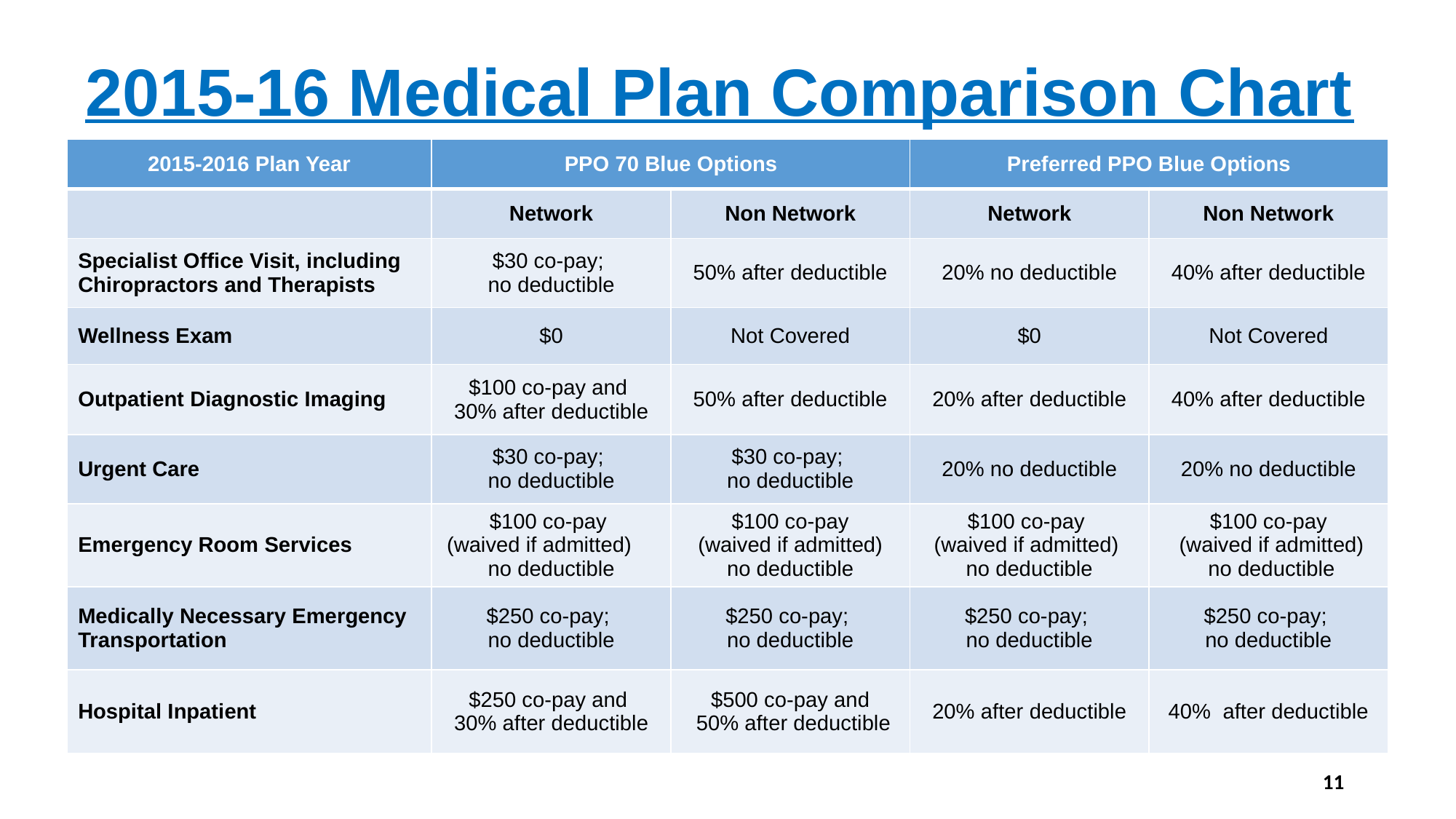

2015-16 Medical Plan Comparison Chart
| 2015-2016 Plan Year | PPO 70 Blue Options |  | Preferred PPO Blue Options |  |
| --- | --- | --- | --- | --- |
|  | Network | Non Network | Network | Non Network |
| Specialist Office Visit, including Chiropractors and Therapists | $30 co-pay; no deductible | 50% after deductible | 20% no deductible | 40% after deductible |
| Wellness Exam | $0 | Not Covered | $0 | Not Covered |
| Outpatient Diagnostic Imaging | $100 co-pay and 30% after deductible | 50% after deductible | 20% after deductible | 40% after deductible |
| Urgent Care | $30 co-pay; no deductible | $30 co-pay; no deductible | 20% no deductible | 20% no deductible |
| Emergency Room Services | $100 co-pay (waived if admitted) no deductible | $100 co-pay (waived if admitted) no deductible | $100 co-pay (waived if admitted) no deductible | $100 co-pay (waived if admitted) no deductible |
| Medically Necessary Emergency Transportation | $250 co-pay; no deductible | $250 co-pay; no deductible | $250 co-pay; no deductible | $250 co-pay; no deductible |
| Hospital Inpatient | $250 co-pay and 30% after deductible | $500 co-pay and 50% after deductible | 20% after deductible | 40% after deductible |
11